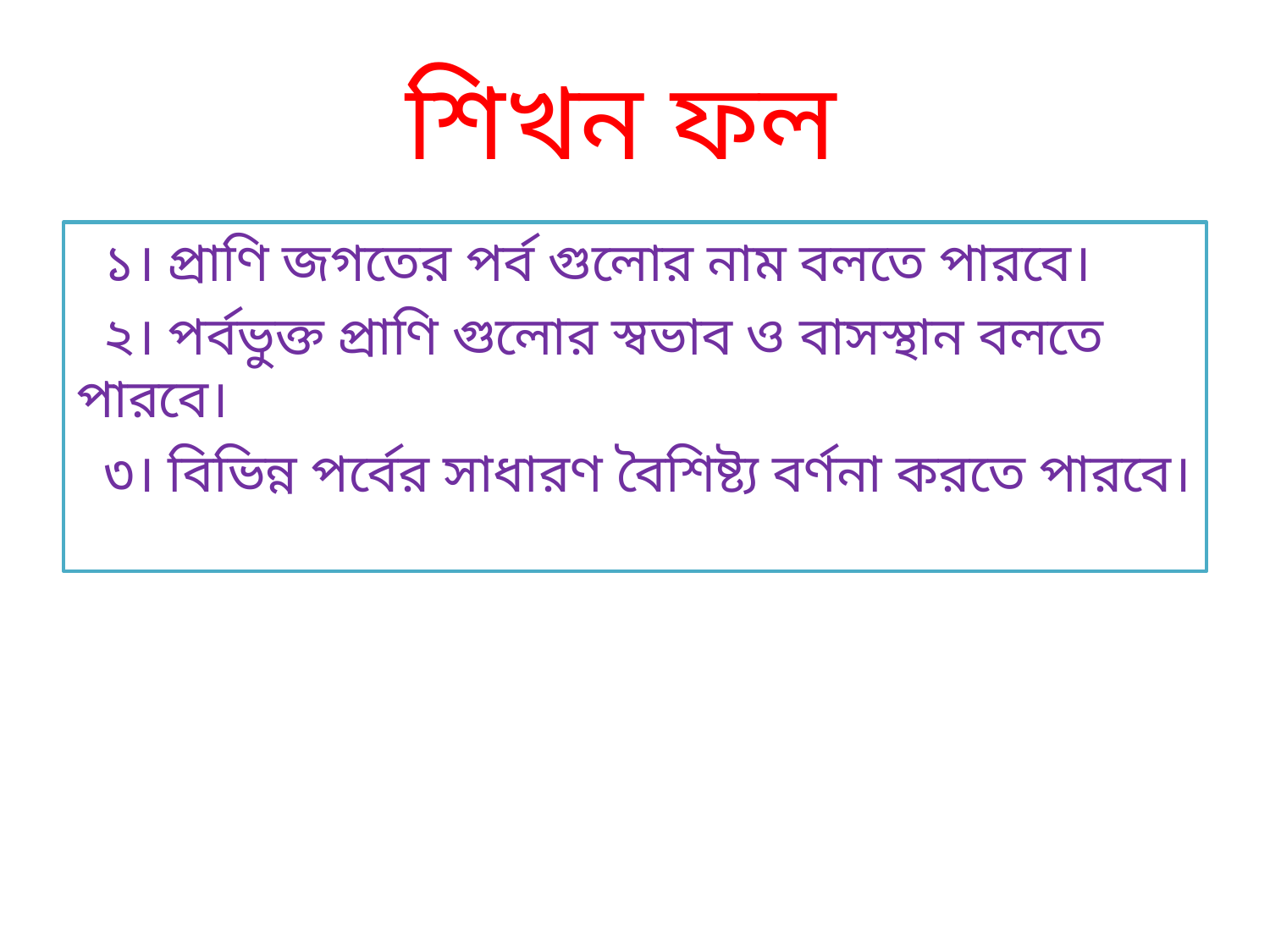

# শিখন ফল
  ১। প্রাণি জগতের পর্ব গুলোর নাম বলতে পারবে।
  ২। পর্বভুক্ত প্রাণি গুলোর স্বভাব ও বাসস্থান বলতে পারবে।
  ৩। বিভিন্ন পর্বের সাধারণ বৈশিষ্ট্য বর্ণনা করতে পারবে।